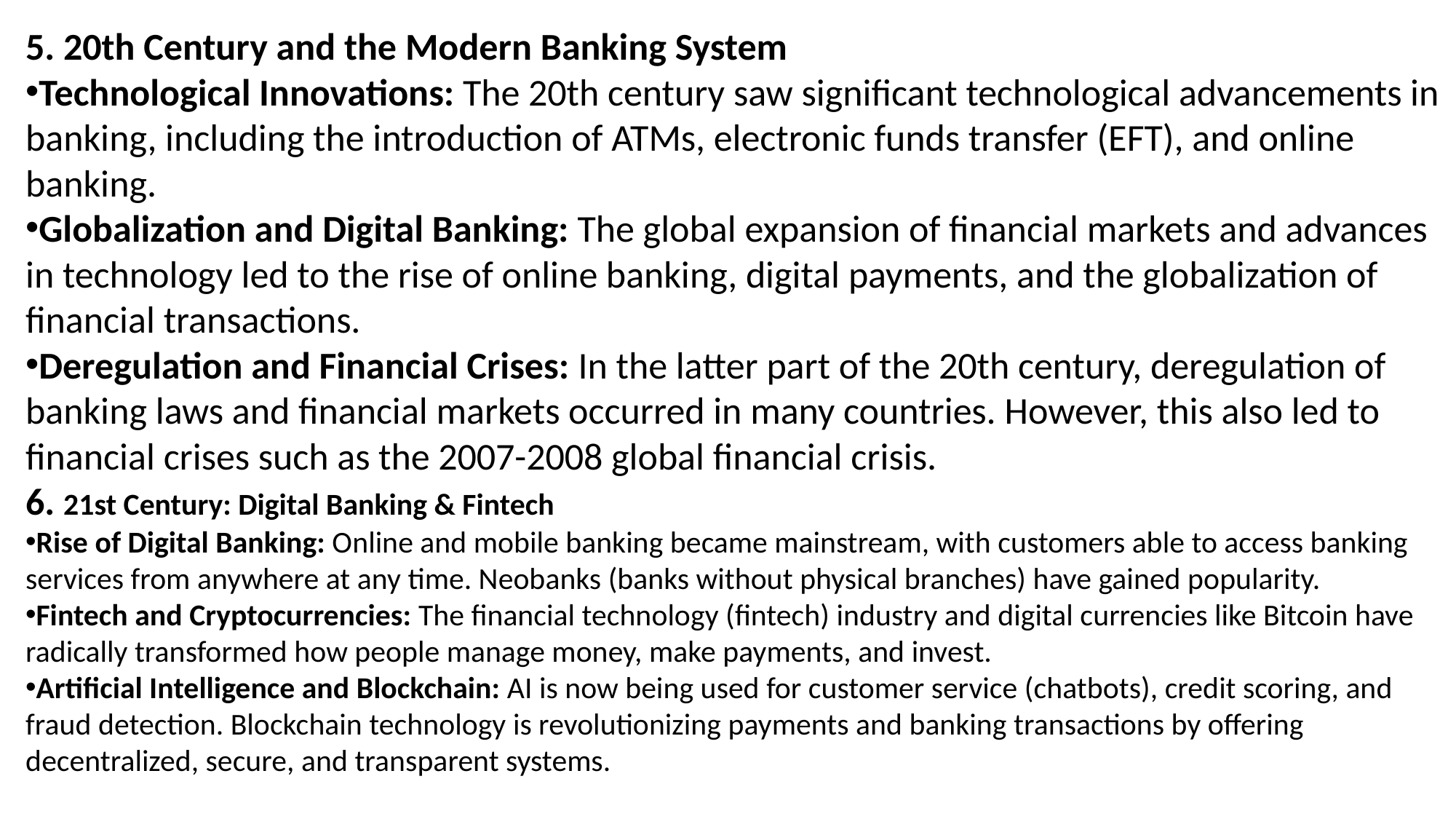

5. 20th Century and the Modern Banking System
Technological Innovations: The 20th century saw significant technological advancements in banking, including the introduction of ATMs, electronic funds transfer (EFT), and online banking.
Globalization and Digital Banking: The global expansion of financial markets and advances in technology led to the rise of online banking, digital payments, and the globalization of financial transactions.
Deregulation and Financial Crises: In the latter part of the 20th century, deregulation of banking laws and financial markets occurred in many countries. However, this also led to financial crises such as the 2007-2008 global financial crisis.
6. 21st Century: Digital Banking & Fintech
Rise of Digital Banking: Online and mobile banking became mainstream, with customers able to access banking services from anywhere at any time. Neobanks (banks without physical branches) have gained popularity.
Fintech and Cryptocurrencies: The financial technology (fintech) industry and digital currencies like Bitcoin have radically transformed how people manage money, make payments, and invest.
Artificial Intelligence and Blockchain: AI is now being used for customer service (chatbots), credit scoring, and fraud detection. Blockchain technology is revolutionizing payments and banking transactions by offering decentralized, secure, and transparent systems.